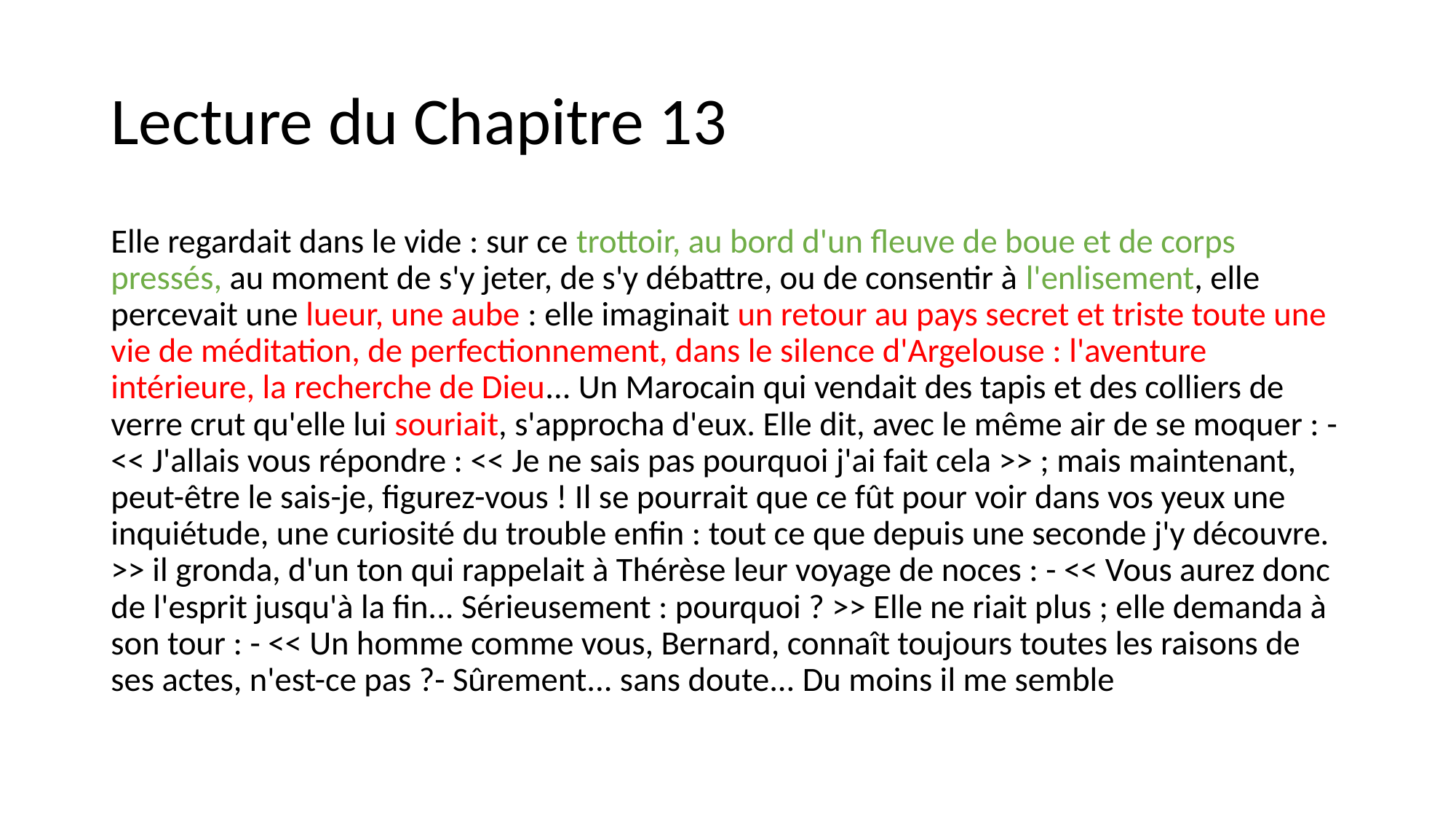

# Lecture du Chapitre 13
Elle regardait dans le vide : sur ce trottoir, au bord d'un fleuve de boue et de corps pressés, au moment de s'y jeter, de s'y débattre, ou de consentir à l'enlisement, elle percevait une lueur, une aube : elle imaginait un retour au pays secret et triste toute une vie de méditation, de perfectionnement, dans le silence d'Argelouse : l'aventure intérieure, la recherche de Dieu... Un Marocain qui vendait des tapis et des colliers de verre crut qu'elle lui souriait, s'approcha d'eux. Elle dit, avec le même air de se moquer : - << J'allais vous répondre : << Je ne sais pas pourquoi j'ai fait cela >> ; mais maintenant, peut-être le sais-je, figurez-vous ! Il se pourrait que ce fût pour voir dans vos yeux une inquiétude, une curiosité du trouble enfin : tout ce que depuis une seconde j'y découvre. >> il gronda, d'un ton qui rappelait à Thérèse leur voyage de noces : - << Vous aurez donc de l'esprit jusqu'à la fin... Sérieusement : pourquoi ? >> Elle ne riait plus ; elle demanda à son tour : - << Un homme comme vous, Bernard, connaît toujours toutes les raisons de ses actes, n'est-ce pas ?- Sûrement... sans doute... Du moins il me semble